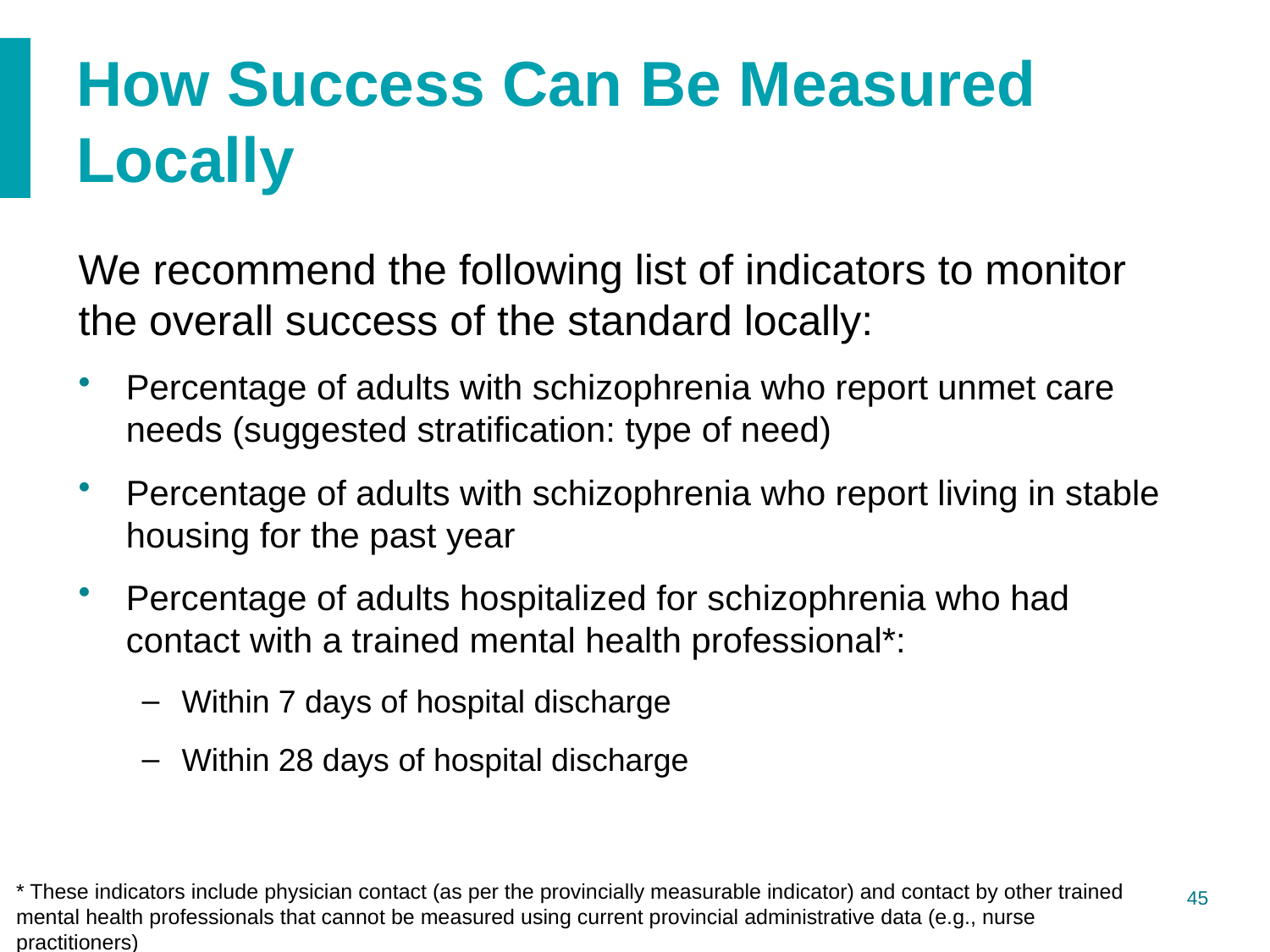

# How Success Can Be Measured Locally
We recommend the following list of indicators to monitor the overall success of the standard locally:
Percentage of adults with schizophrenia who report unmet care needs (suggested stratification: type of need)
Percentage of adults with schizophrenia who report living in stable housing for the past year
Percentage of adults hospitalized for schizophrenia who had contact with a trained mental health professional*:
Within 7 days of hospital discharge
Within 28 days of hospital discharge

* These indicators include physician contact (as per the provincially measurable indicator) and contact by other trained mental health professionals that cannot be measured using current provincial administrative data (e.g., nurse practitioners)